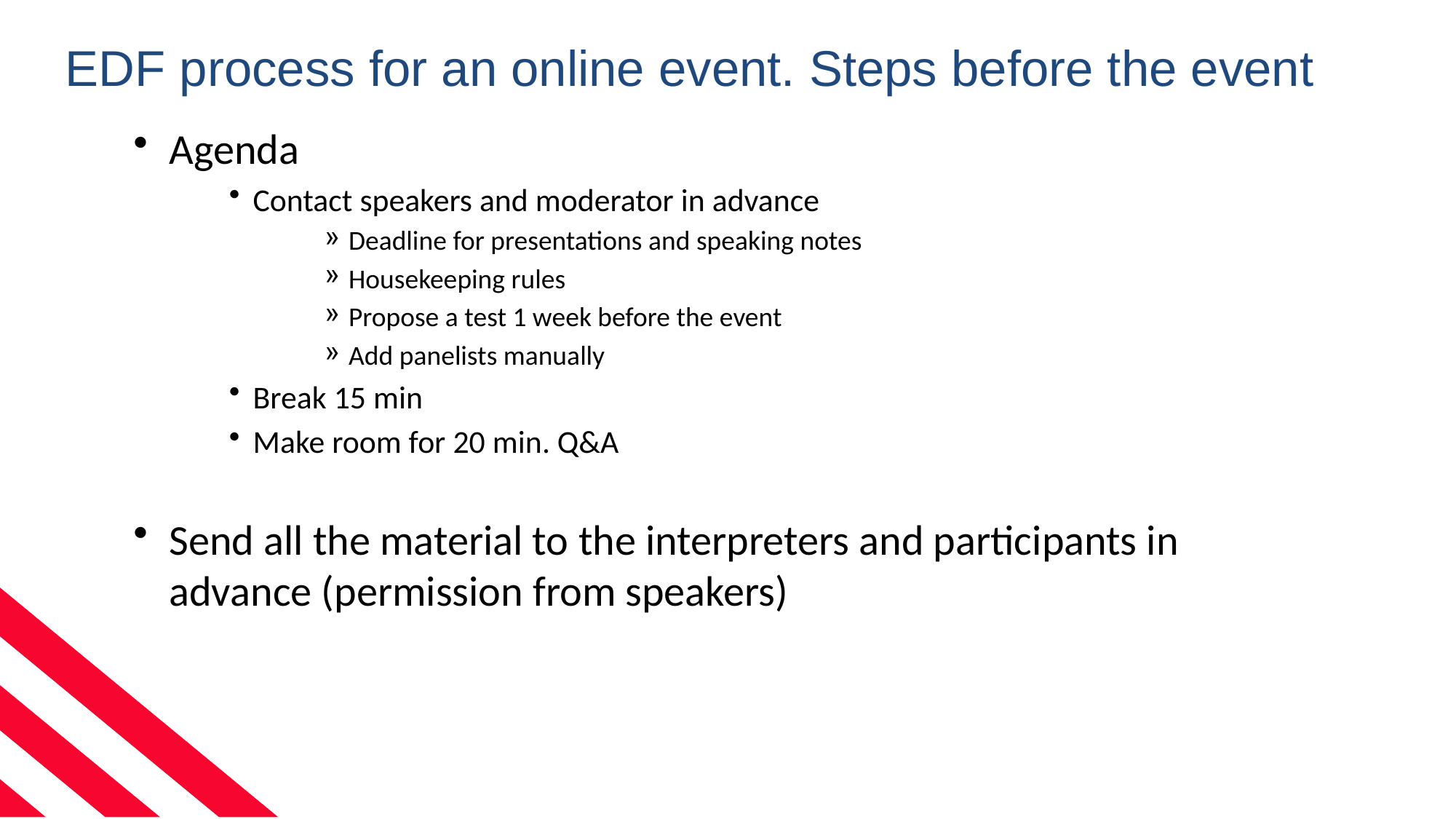

# EDF process for an online event. Steps before the event
Agenda
Contact speakers and moderator in advance
Deadline for presentations and speaking notes
Housekeeping rules
Propose a test 1 week before the event
Add panelists manually
Break 15 min
Make room for 20 min. Q&A

Send all the material to the interpreters and participants in advance (permission from speakers)